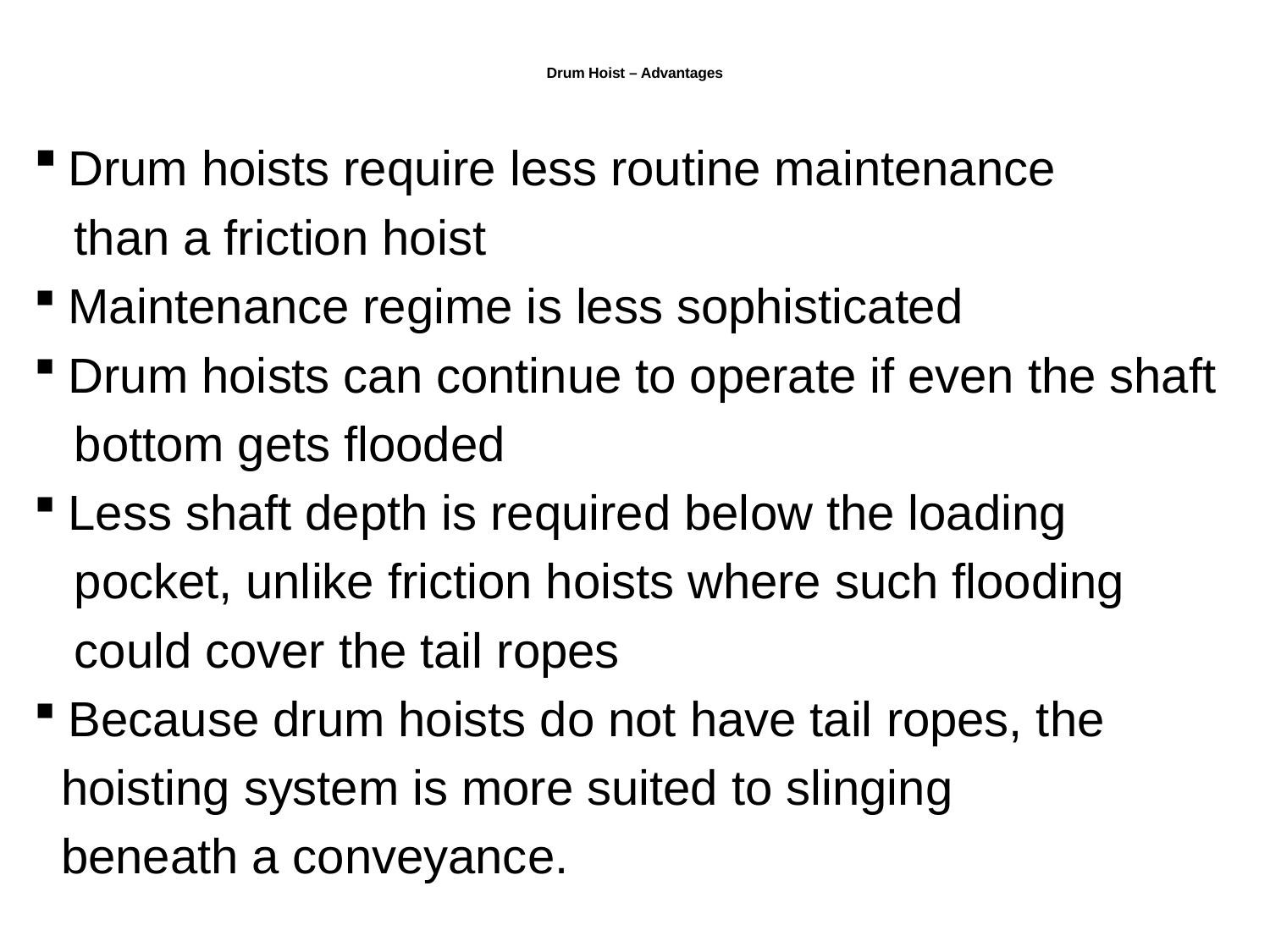

# Drum Hoist – Advantages
 Drum hoists require less routine maintenance
   than a friction hoist
 Maintenance regime is less sophisticated
 Drum hoists can continue to operate if even the shaft
   bottom gets flooded
 Less shaft depth is required below the loading
   pocket, unlike friction hoists where such flooding
   could cover the tail ropes
 Because drum hoists do not have tail ropes, the
  hoisting system is more suited to slinging
  beneath a conveyance.